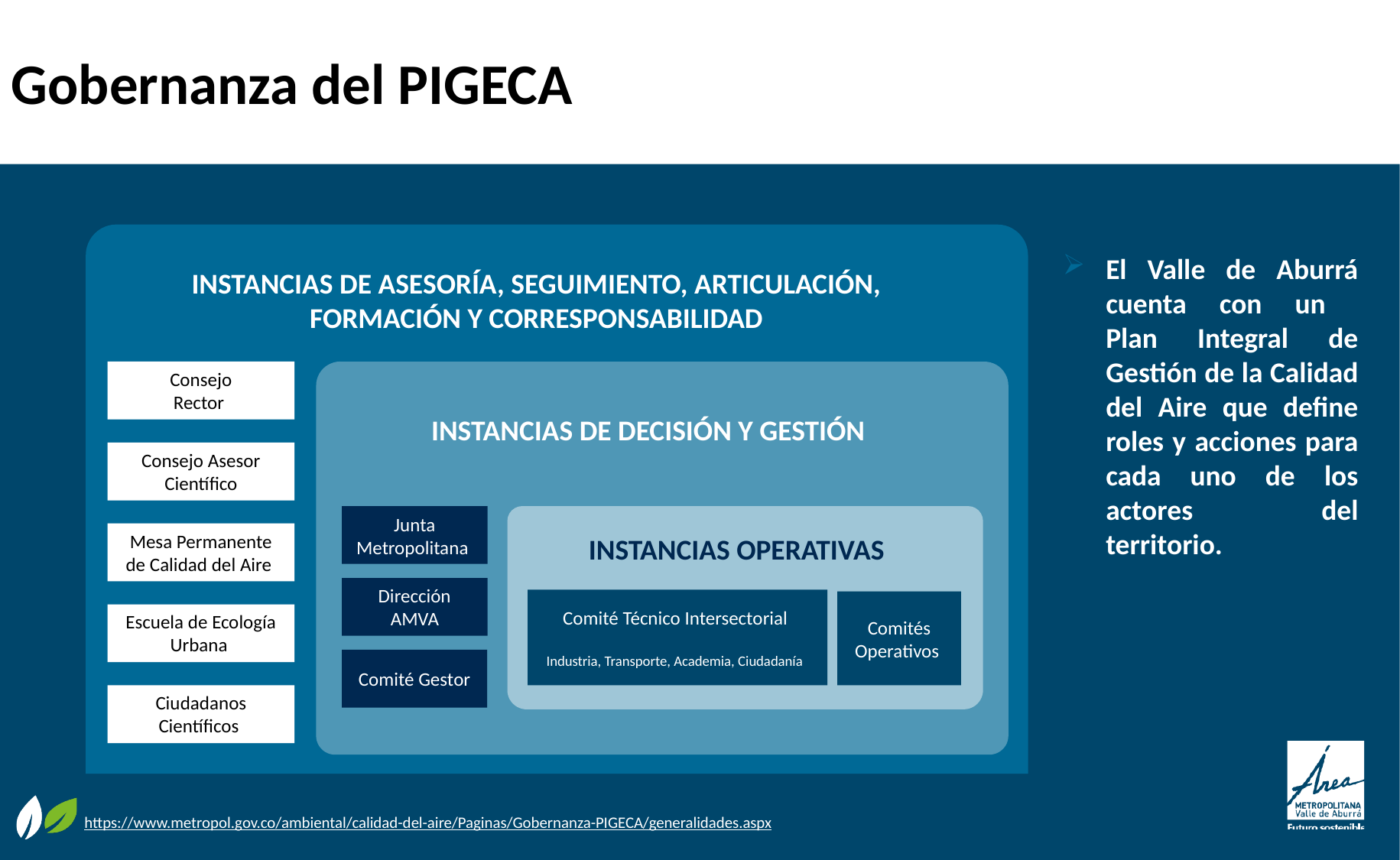

Gobernanza del PIGECA

El Valle de Aburrá cuenta con un
Plan Integral de Gestión de la Calidad del Aire que define roles y acciones para cada uno de los actores del territorio.
INSTANCIAS DE ASESORÍA, SEGUIMIENTO, ARTICULACIÓN,
FORMACIÓN Y CORRESPONSABILIDAD
Consejo
Rector

INSTANCIAS DE DECISIÓN Y GESTIÓN
Consejo Asesor Científico
Junta Metropolitana

Mesa Permanente de Calidad del Aire
INSTANCIAS OPERATIVAS
Dirección AMVA
Comité Técnico Intersectorial

Industria, Transporte, Academia, Ciudadanía
Comités Operativos
Escuela de Ecología Urbana
Comité Gestor
Ciudadanos Científicos
https://www.metropol.gov.co/ambiental/calidad-del-aire/Paginas/Gobernanza-PIGECA/generalidades.aspx